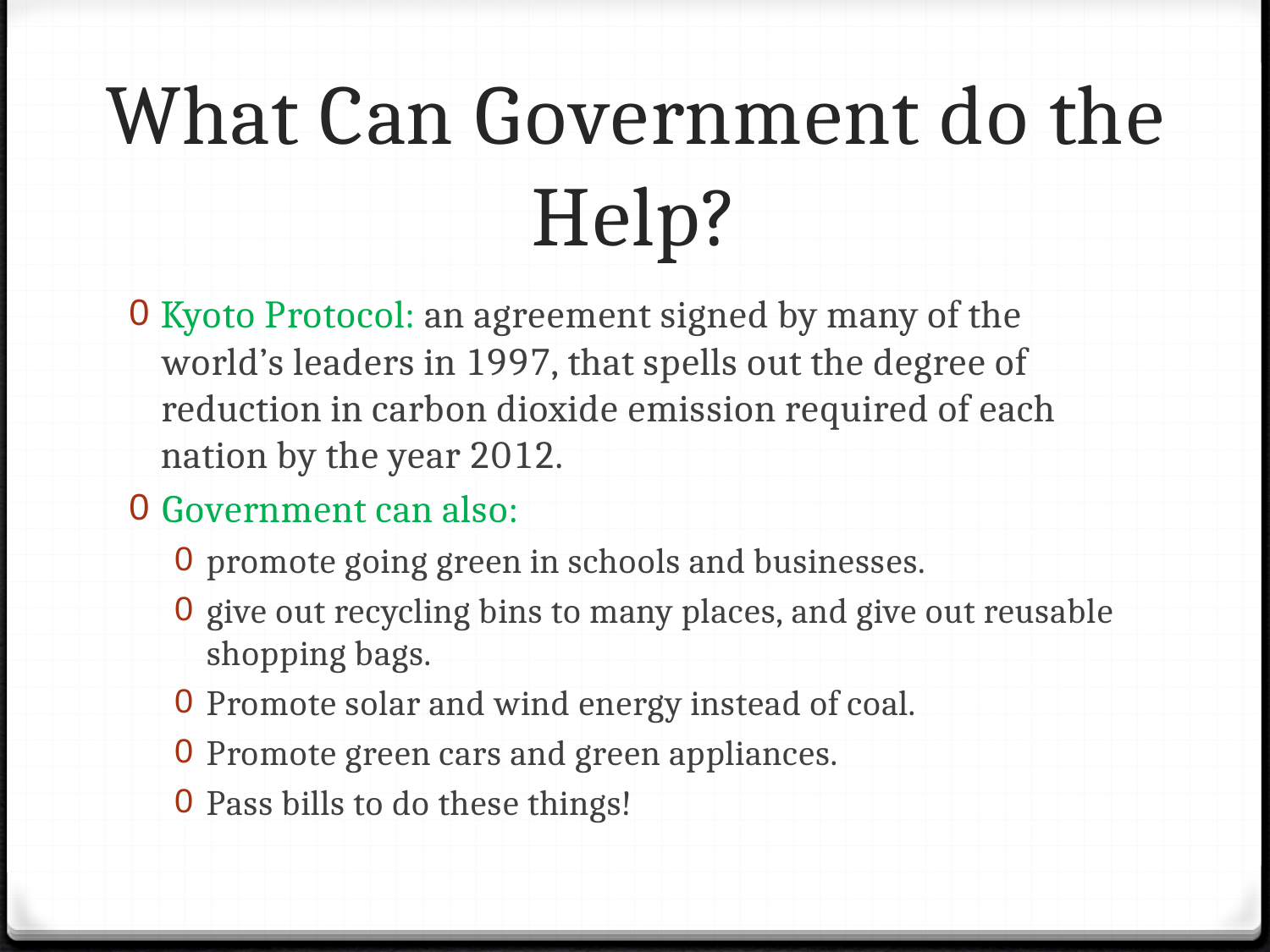

# What Can Government do the Help?
Kyoto Protocol: an agreement signed by many of the world’s leaders in 1997, that spells out the degree of reduction in carbon dioxide emission required of each nation by the year 2012.
Government can also:
promote going green in schools and businesses.
give out recycling bins to many places, and give out reusable shopping bags.
Promote solar and wind energy instead of coal.
Promote green cars and green appliances.
Pass bills to do these things!